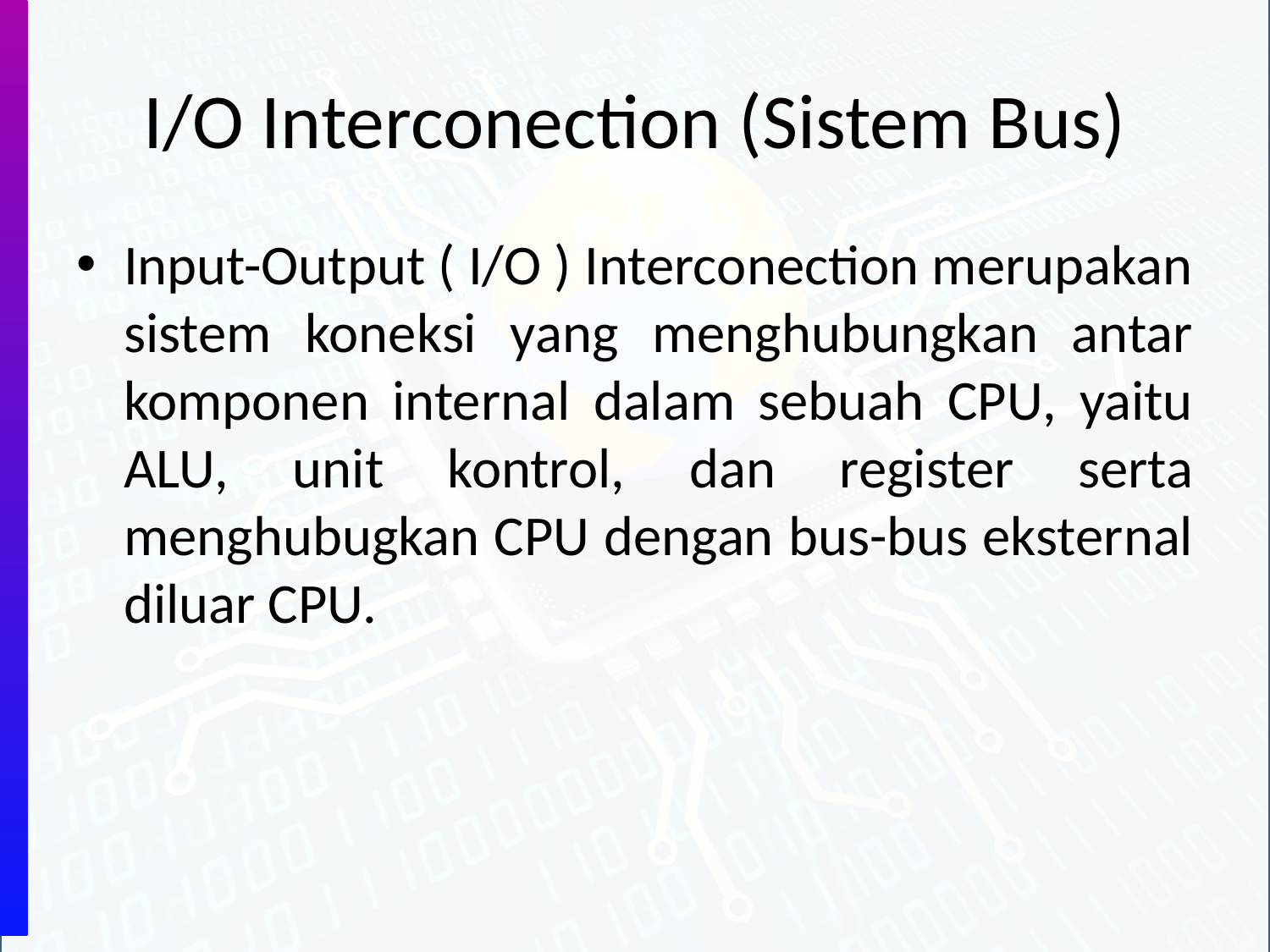

# I/O Interconection (Sistem Bus)
Input-Output ( I/O ) Interconection merupakan sistem koneksi yang menghubungkan antar komponen internal dalam sebuah CPU, yaitu ALU, unit kontrol, dan register serta menghubugkan CPU dengan bus-bus eksternal diluar CPU.